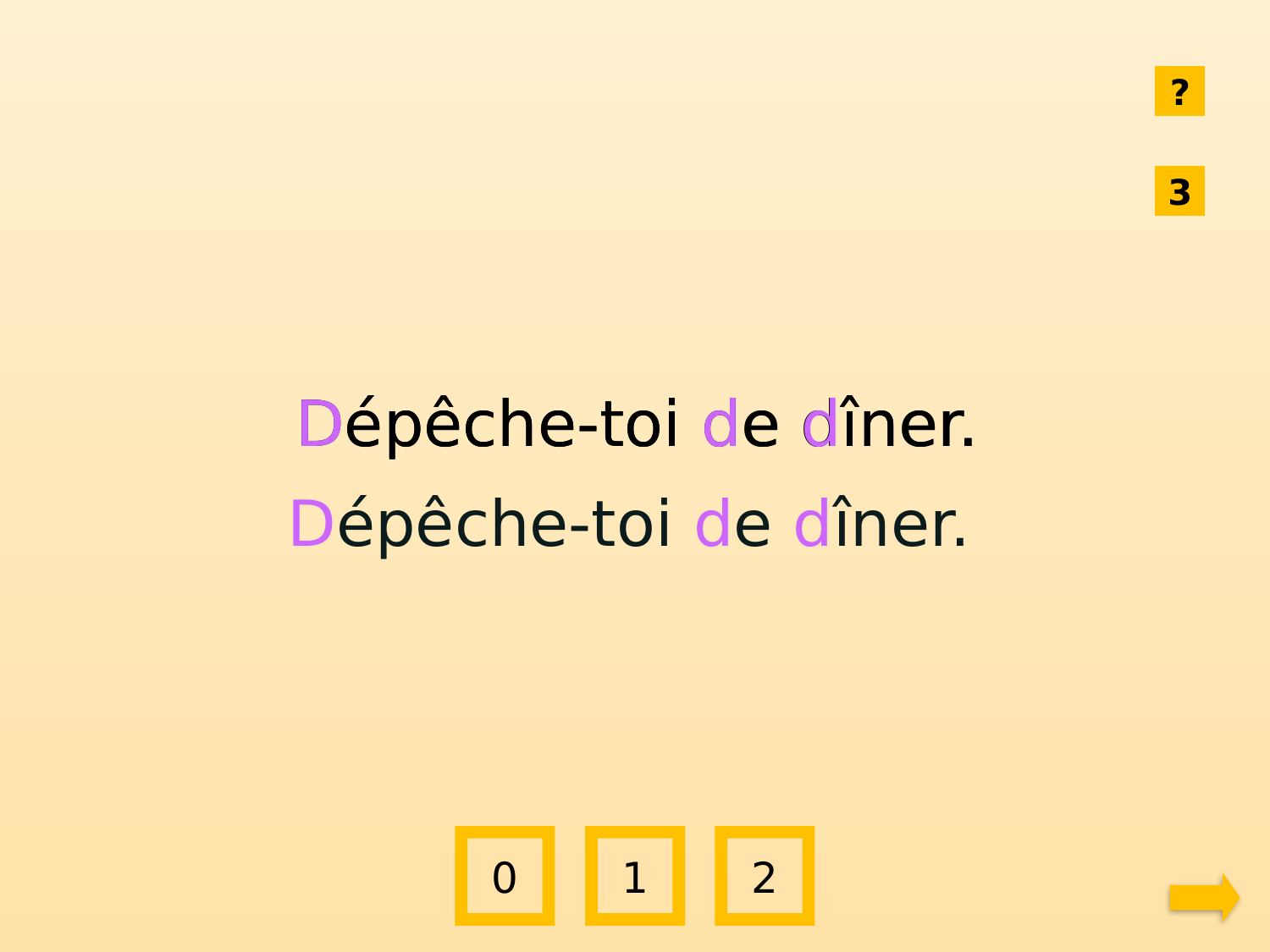

?
3
Dépêche-toi de dîner.
Dépêche-toi de dîner.
Dépêche-toi de dîner.
0
1
2